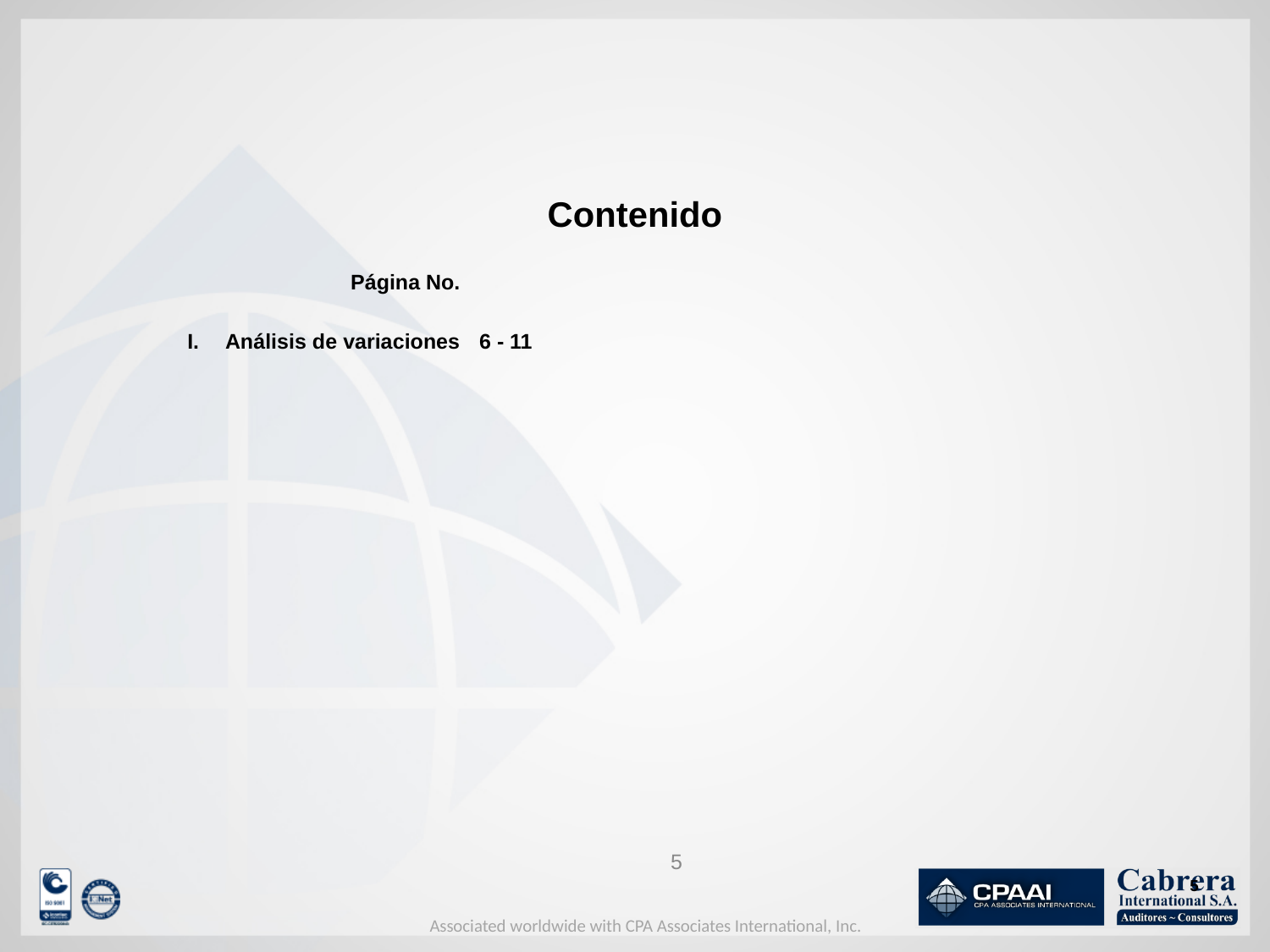

Contenido

		Página No.

I.	Análisis de variaciones 	6 - 11

5
5